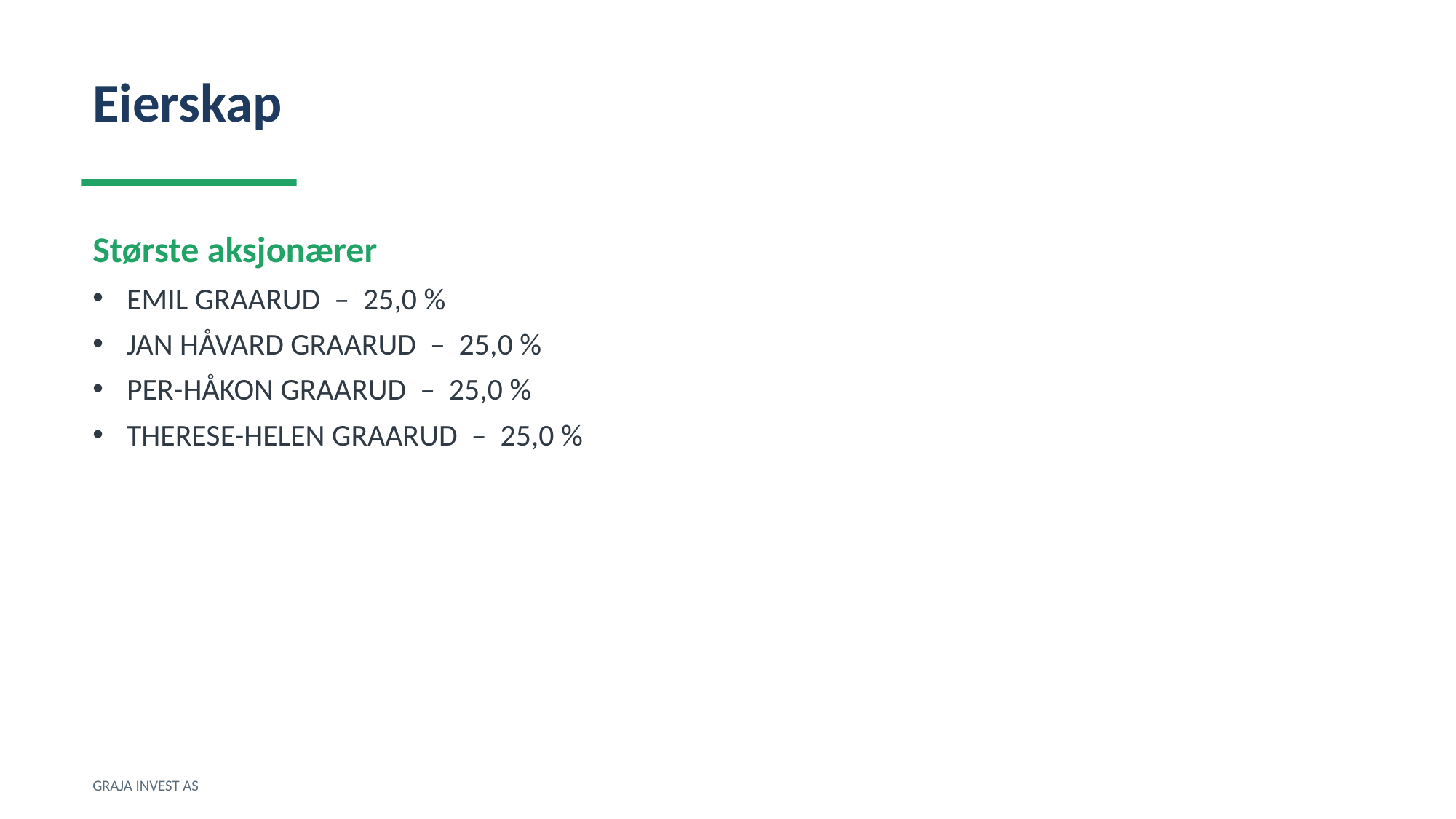

Eierskap

Største aksjonærer
EMIL GRAARUD  –  25,0 %
JAN HÅVARD GRAARUD  –  25,0 %
PER-HÅKON GRAARUD  –  25,0 %
THERESE-HELEN GRAARUD  –  25,0 %
GRAJA INVEST AS